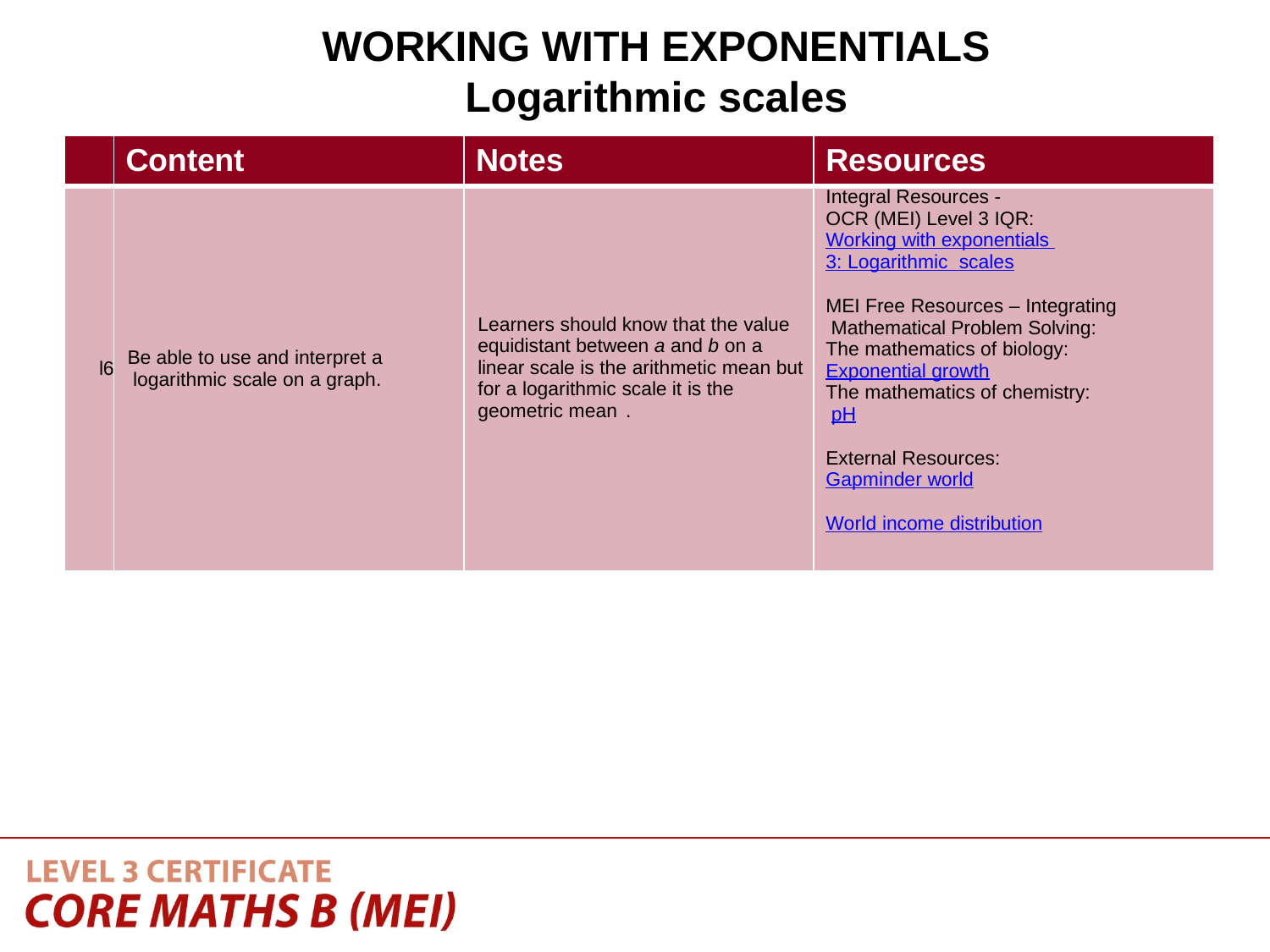

WORKING WITH EXPONENTIALS
Logarithmic scales
|  | Content | Notes | Resources |
| --- | --- | --- | --- |
| l6 | Be able to use and interpret a logarithmic scale on a graph. | Learners should know that the value equidistant between a and b on a linear scale is the arithmetic mean but for a logarithmic scale it is the geometric mean . | Integral Resources - OCR (MEI) Level 3 IQR: Working with exponentials 3: Logarithmic scales MEI Free Resources – Integrating Mathematical Problem Solving: The mathematics of biology: Exponential growth The mathematics of chemistry: pH External Resources: Gapminder world World income distribution |